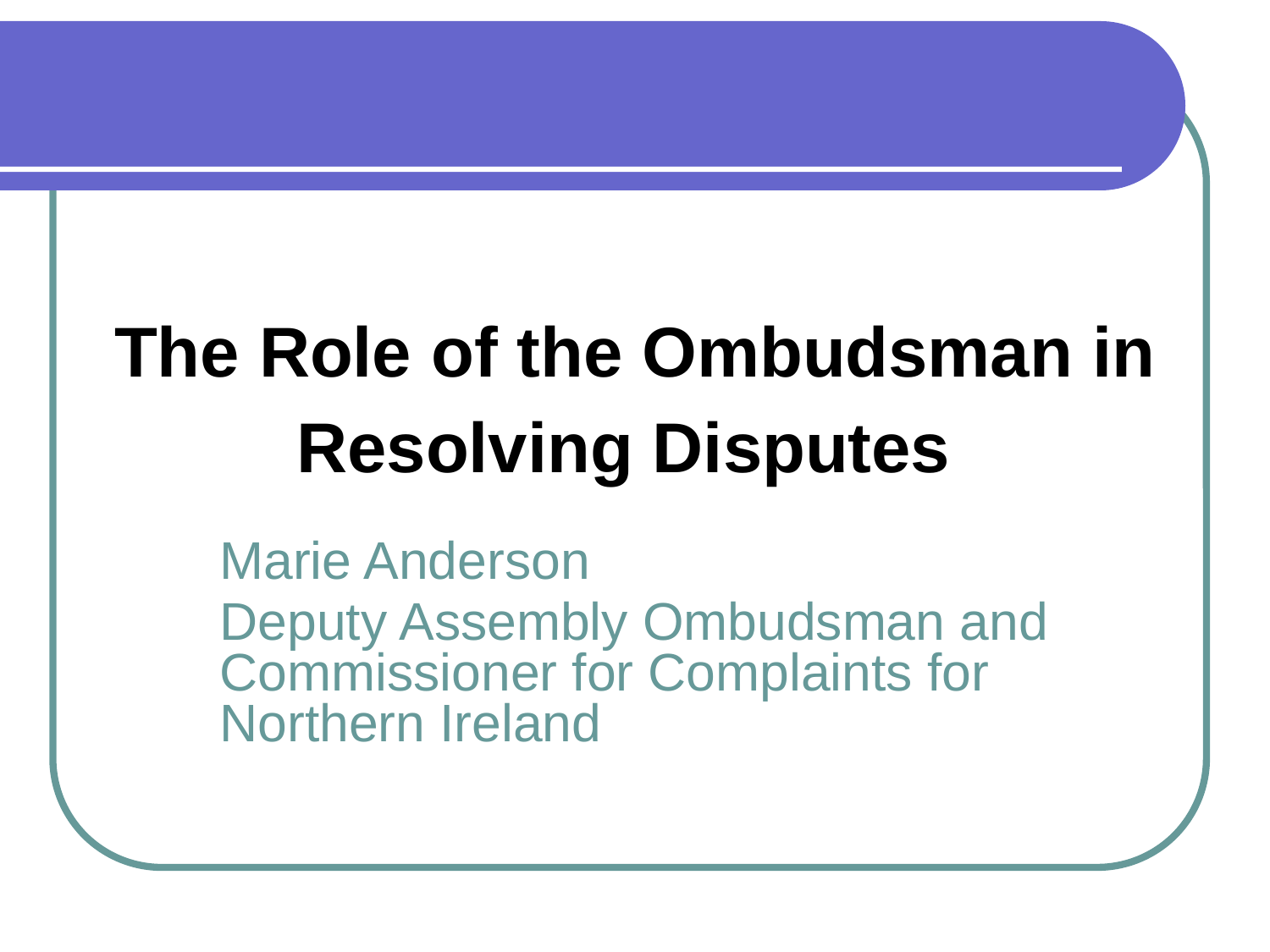

The Role of the Ombudsman in Resolving Disputes
Marie Anderson
Deputy Assembly Ombudsman and Commissioner for Complaints for Northern Ireland